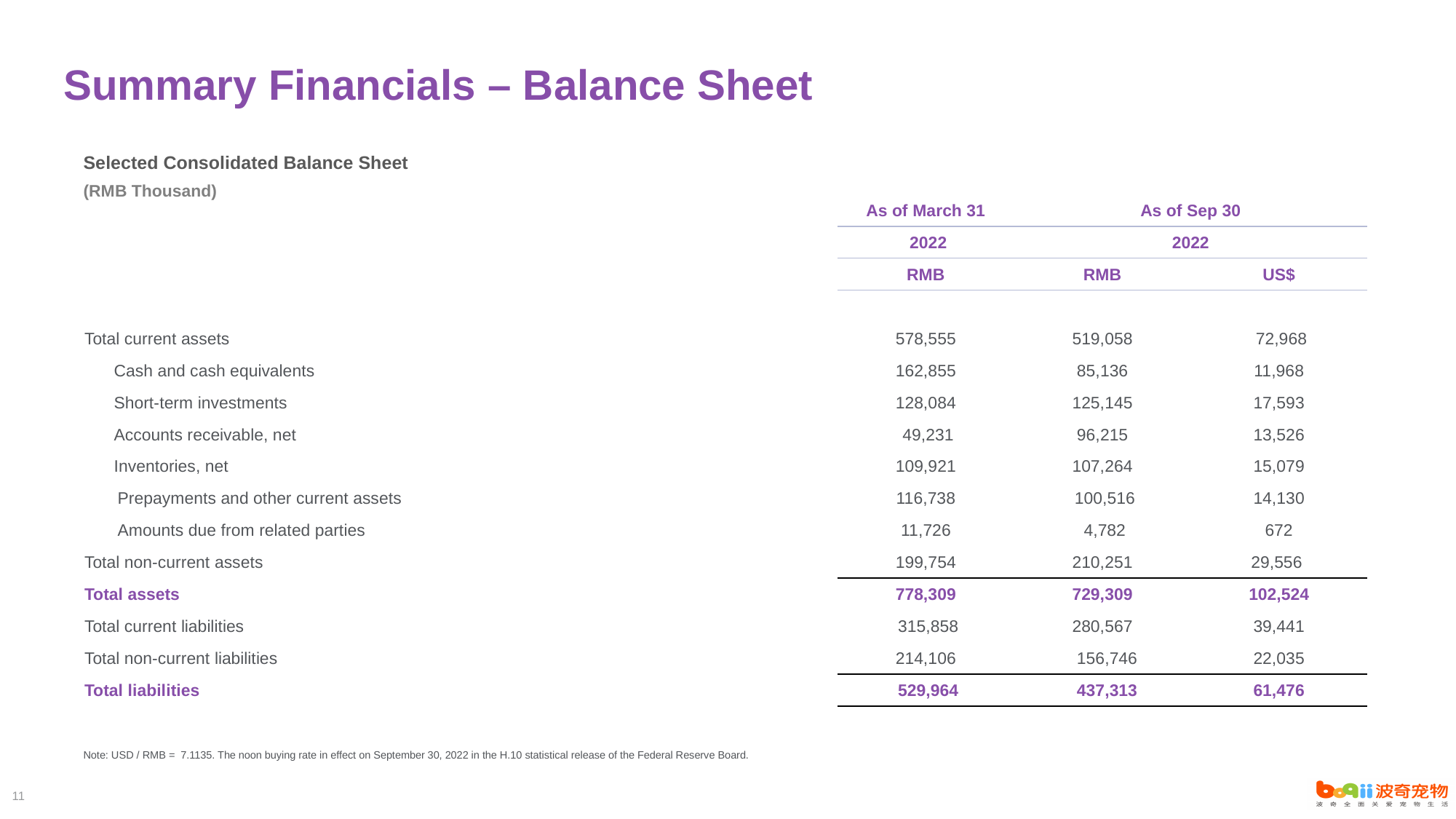

Summary Financials – Balance Sheet
Selected Consolidated Balance Sheet
(RMB Thousand)
|  | As of March 31 | As of Sep 30 |  |
| --- | --- | --- | --- |
|  | 2022 | 2022 |  |
|  | RMB | RMB | US$ |
|  |  |  |  |
| Total current assets | 578,555 | 519,058 | 72,968 |
| Cash and cash equivalents | 162,855 | 85,136 | 11,968 |
| Short-term investments | 128,084 | 125,145 | 17,593 |
| Accounts receivable, net | 49,231 | 96,215 | 13,526 |
| Inventories, net | 109,921 | 107,264 | 15,079 |
| Prepayments and other current assets | 116,738 | 100,516 | 14,130 |
| Amounts due from related parties | 11,726 | 4,782 | 672 |
| Total non-current assets | 199,754 | 210,251 | 29,556 |
| Total assets | 778,309 | 729,309 | 102,524 |
| Total current liabilities | 315,858 | 280,567 | 39,441 |
| Total non-current liabilities | 214,106 | 156,746 | 22,035 |
| Total liabilities | 529,964 | 437,313 | 61,476 |
Note: USD / RMB =  7.1135. The noon buying rate in effect on September 30, 2022 in the H.10 statistical release of the Federal Reserve Board.
11